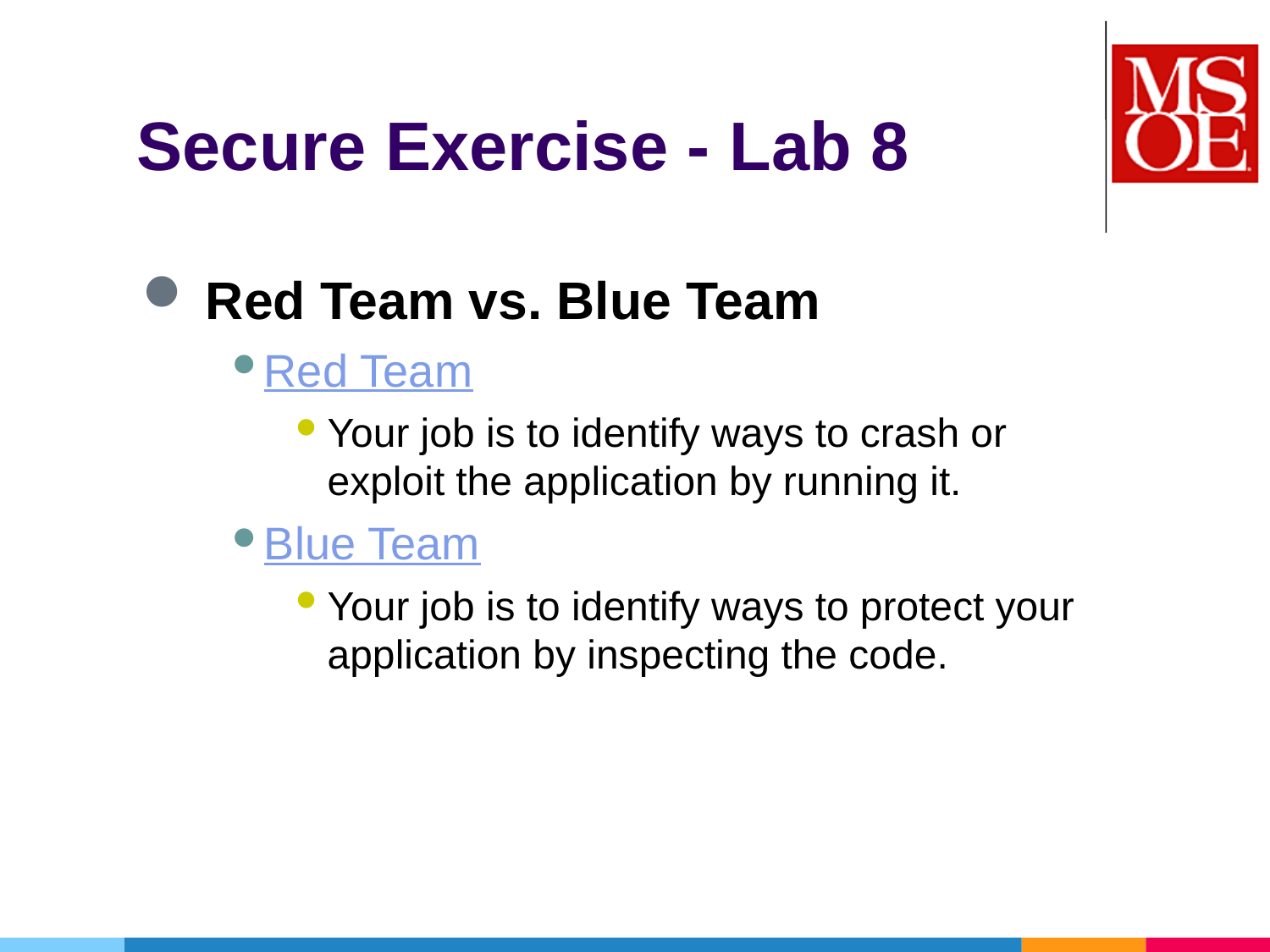

# Secure Exercise - Lab 8
Red Team vs. Blue Team
Red Team
Your job is to identify ways to crash or exploit the application by running it.
Blue Team
Your job is to identify ways to protect your application by inspecting the code.